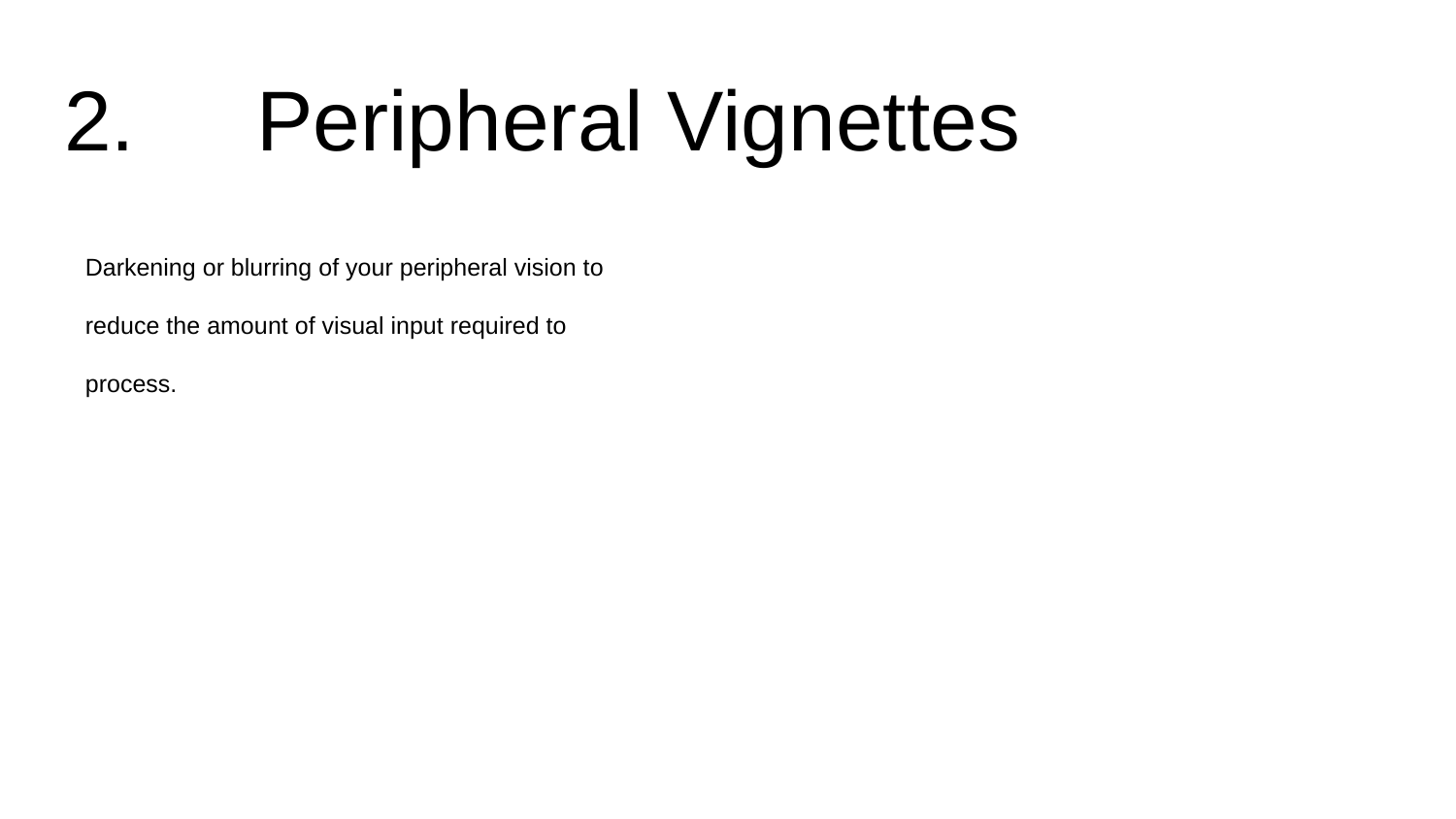

# 2.	  Peripheral Vignettes
Darkening or blurring of your peripheral vision to reduce the amount of visual input required to process.